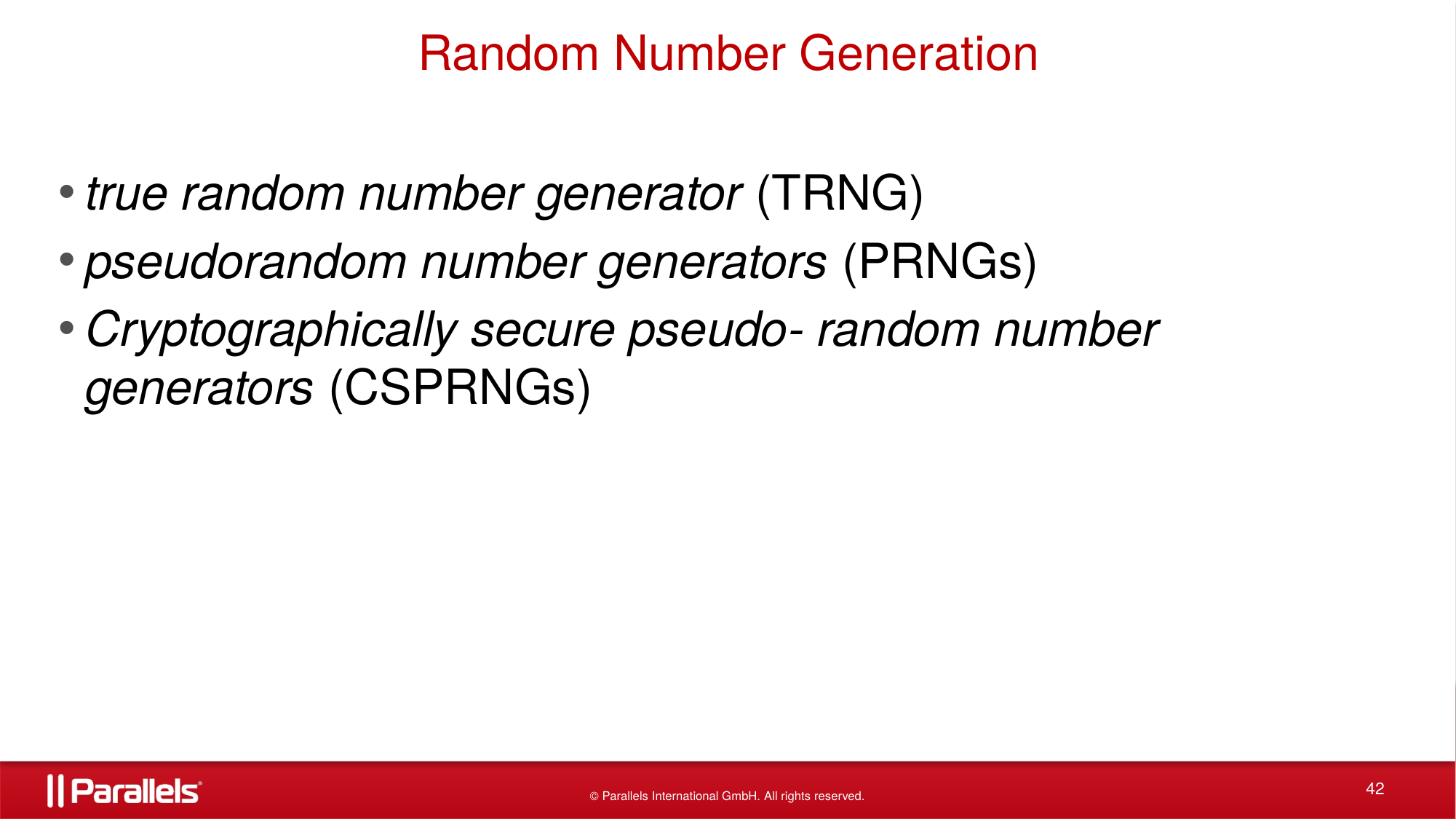

# Random Number Generation

true random number generator (TRNG)
pseudorandom number generators (PRNGs)
Cryptographically secure pseudo- random number generators (CSPRNGs)